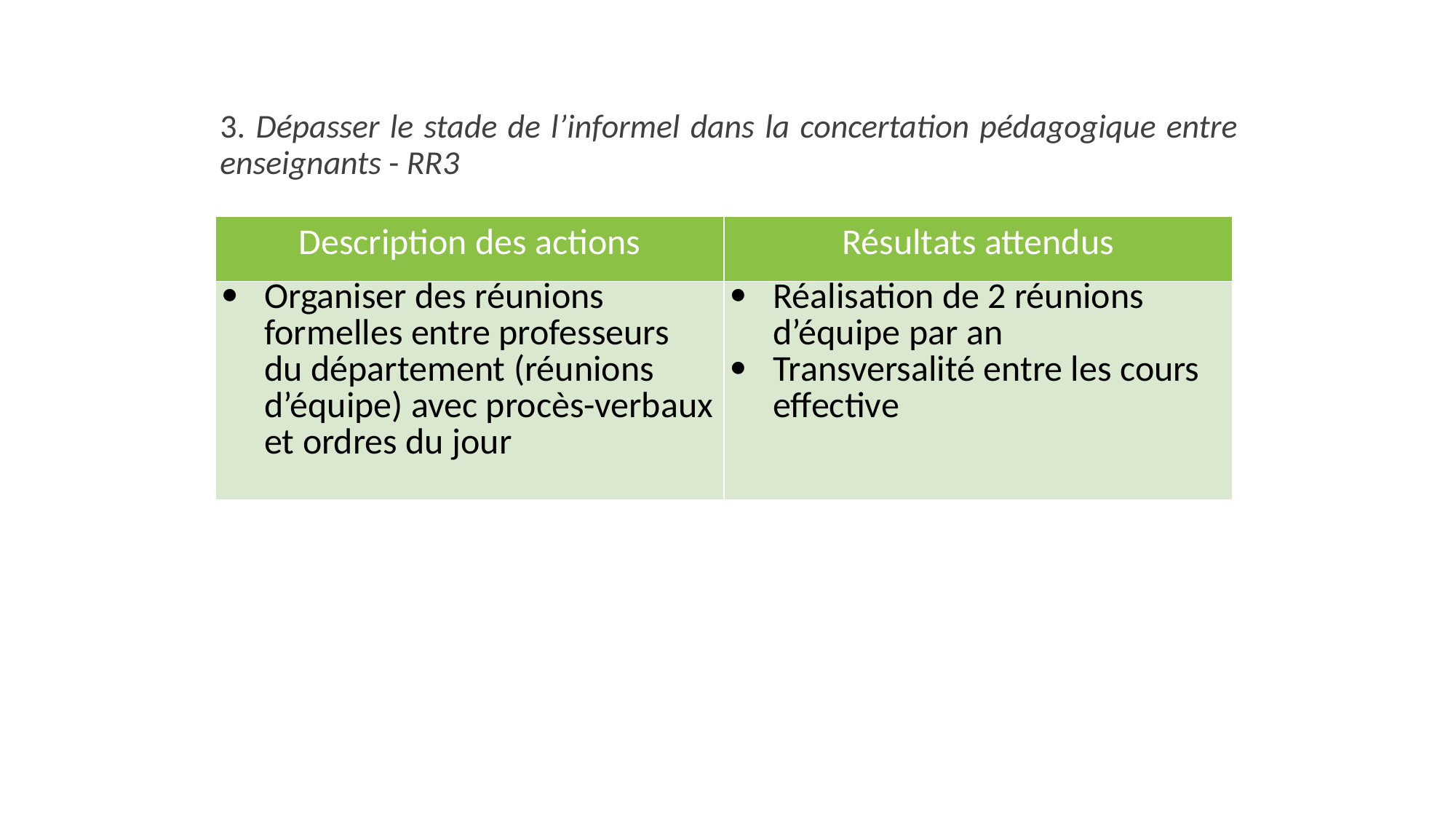

# 3. Dépasser le stade de l’informel dans la concertation pédagogique entre enseignants - RR3
| Description des actions | Résultats attendus |
| --- | --- |
| Organiser des réunions formelles entre professeurs du département (réunions d’équipe) avec procès-verbaux et ordres du jour | Réalisation de 2 réunions d’équipe par an Transversalité entre les cours effective |
15